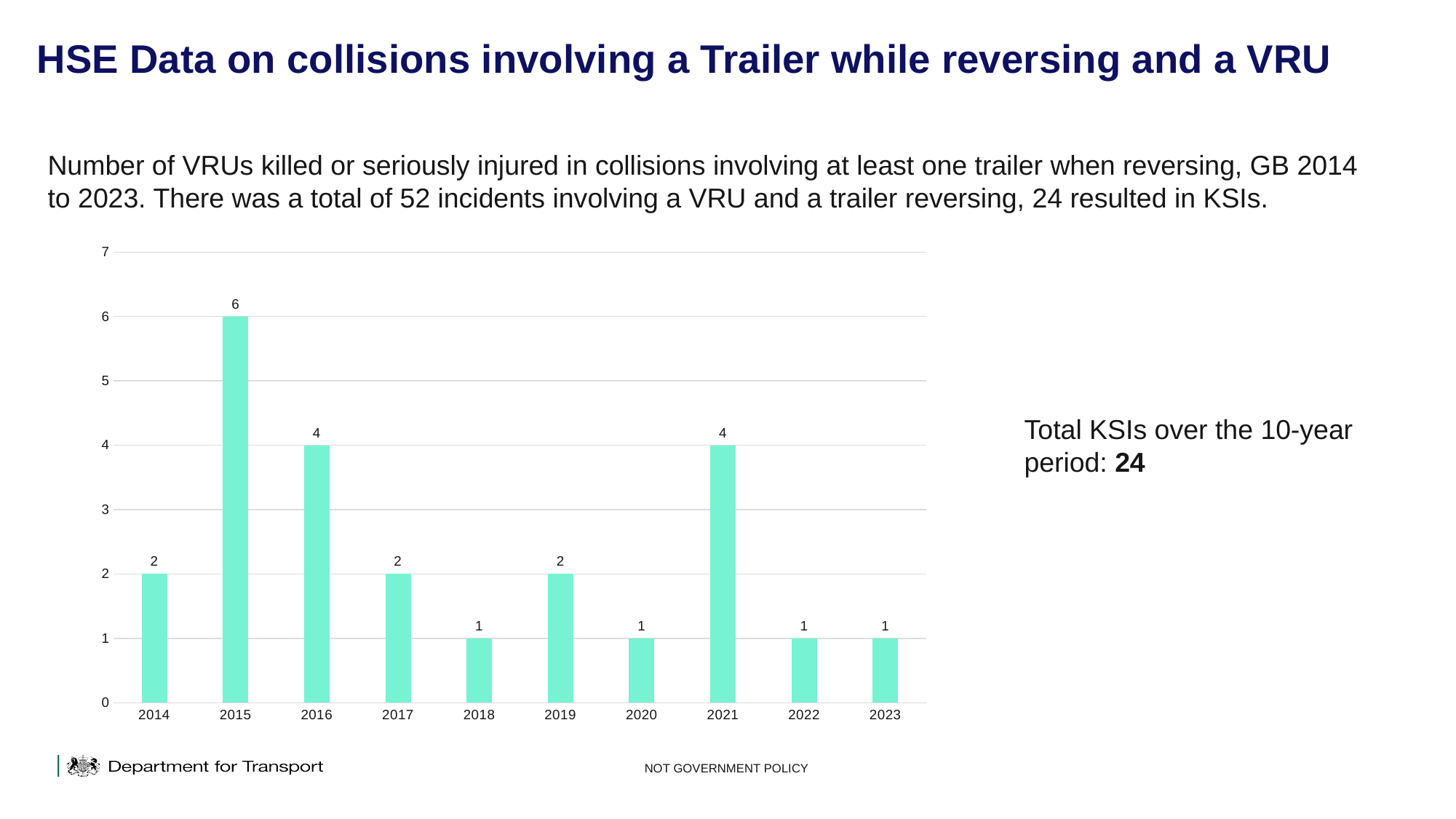

# HSE Data on collisions involving a Trailer while reversing and a VRU
Number of VRUs killed or seriously injured in collisions involving at least one trailer when reversing, GB 2014 to 2023. There was a total of 52 incidents involving a VRU and a trailer reversing, 24 resulted in KSIs.

### Chart

| Category | KSIs |
|---|---|
| 2014 | 2.0 |
| 2015 | 6.0 |
| 2016 | 4.0 |
| 2017 | 2.0 |
| 2018 | 1.0 |
| 2019 | 2.0 |
| 2020 | 1.0 |
| 2021 | 4.0 |
| 2022 | 1.0 |
| 2023 | 1.0 |
Total KSIs over the 10-year period: 24
NOT GOVERNMENT POLICY